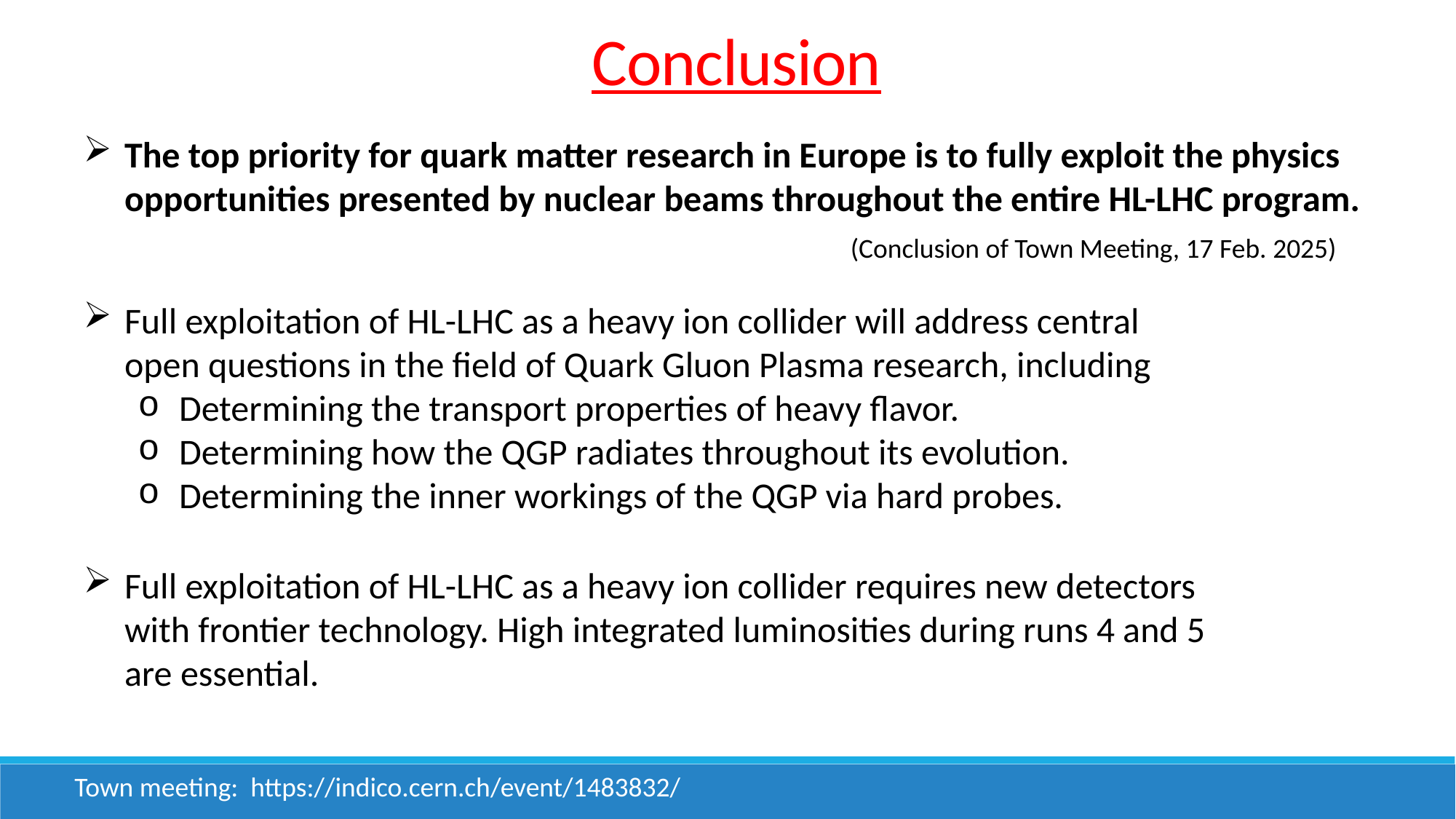

Conclusion
The top priority for quark matter research in Europe is to fully exploit the physics opportunities presented by nuclear beams throughout the entire HL-LHC program.
(Conclusion of Town Meeting, 17 Feb. 2025)
Full exploitation of HL-LHC as a heavy ion collider will address central open questions in the field of Quark Gluon Plasma research, including
Determining the transport properties of heavy flavor.
Determining how the QGP radiates throughout its evolution.
Determining the inner workings of the QGP via hard probes.
Full exploitation of HL-LHC as a heavy ion collider requires new detectors with frontier technology. High integrated luminosities during runs 4 and 5 are essential.
Town meeting:  https://indico.cern.ch/event/1483832/
Yayun He et al,  arXiv:2201.08408